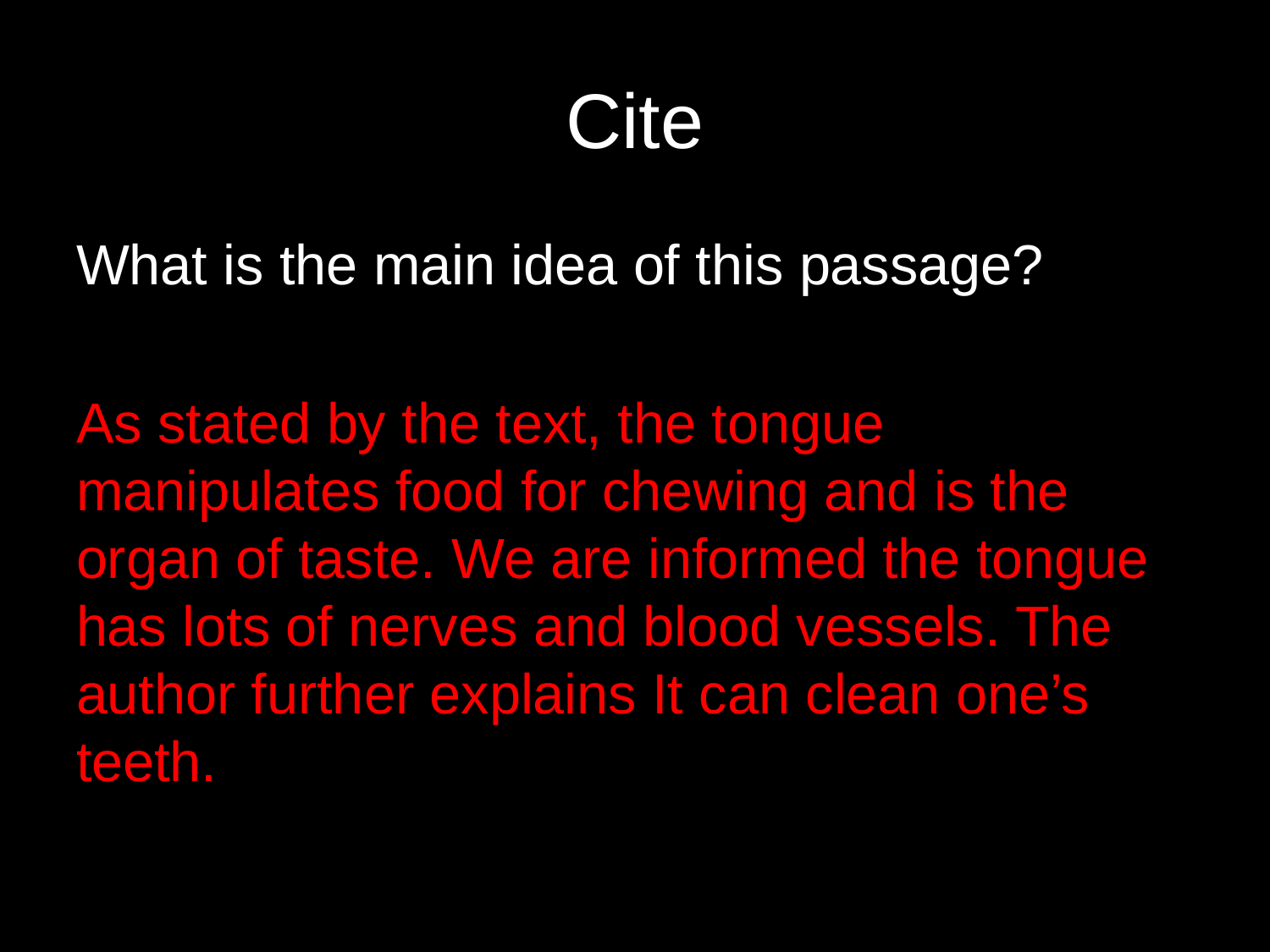

# Cite
What is the main idea of this passage?

As stated by the text, the tongue manipulates food for chewing and is the organ of taste. We are informed the tongue has lots of nerves and blood vessels. The author further explains It can clean one’s teeth.